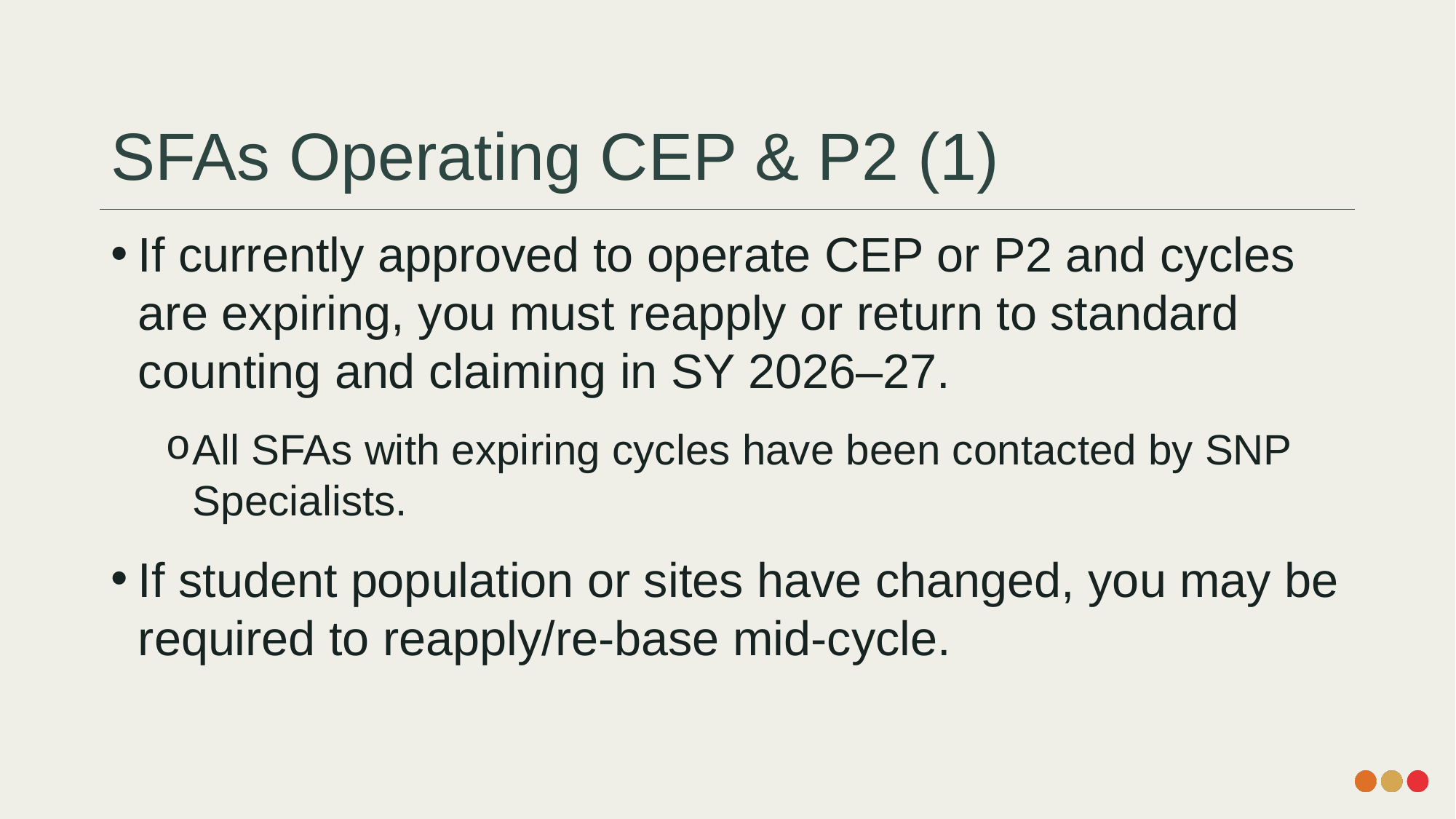

# SFAs Operating CEP & P2 (1)
If currently approved to operate CEP or P2 and cycles are expiring, you must reapply or return to standard counting and claiming in SY 2026–27.
All SFAs with expiring cycles have been contacted by SNP Specialists.
If student population or sites have changed, you may be required to reapply/re-base mid-cycle.